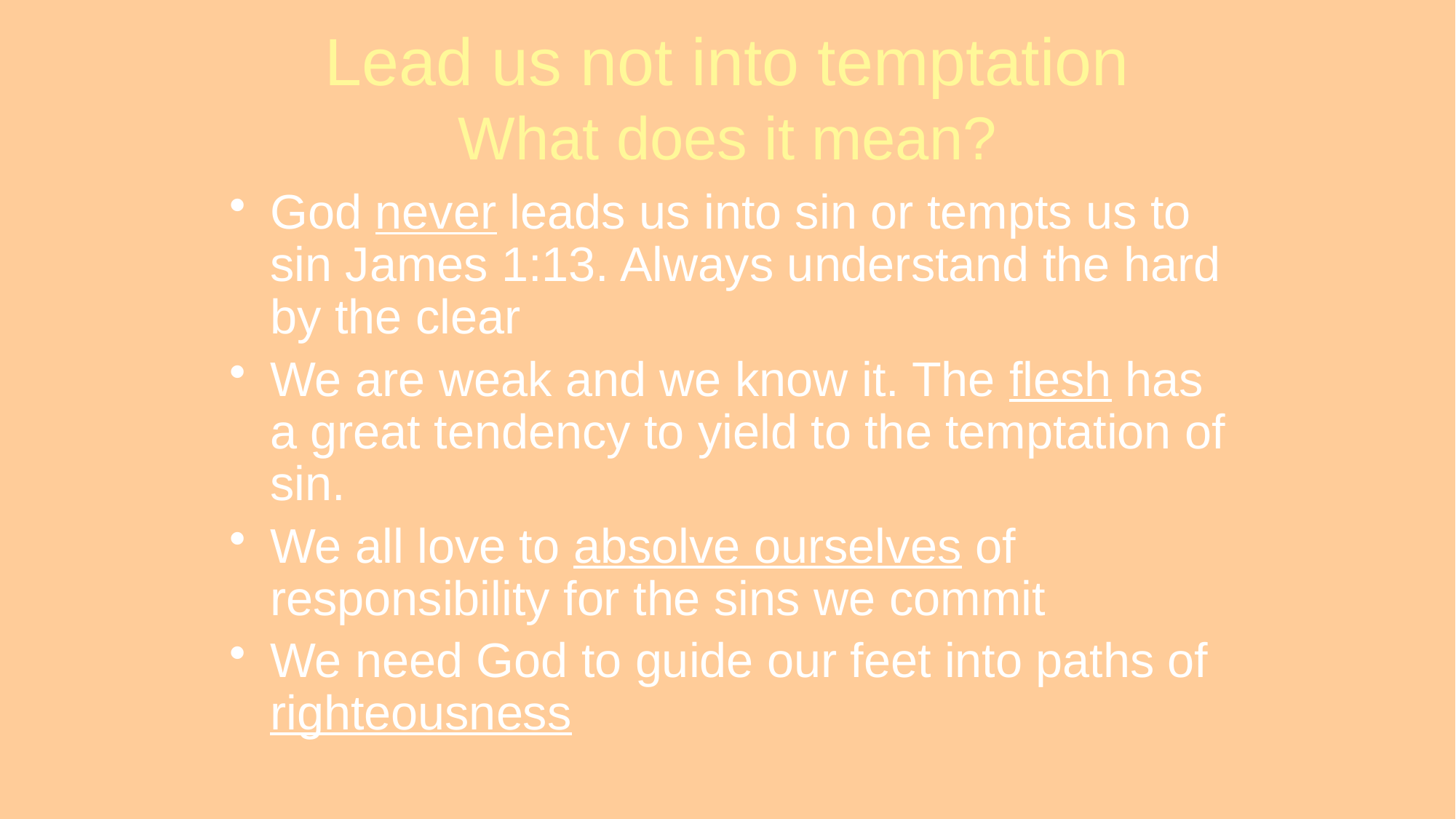

# Lead us not into temptation What does it mean?
God never leads us into sin or tempts us to sin James 1:13. Always understand the hard by the clear
We are weak and we know it. The flesh has a great tendency to yield to the temptation of sin.
We all love to absolve ourselves of responsibility for the sins we commit
We need God to guide our feet into paths of righteousness